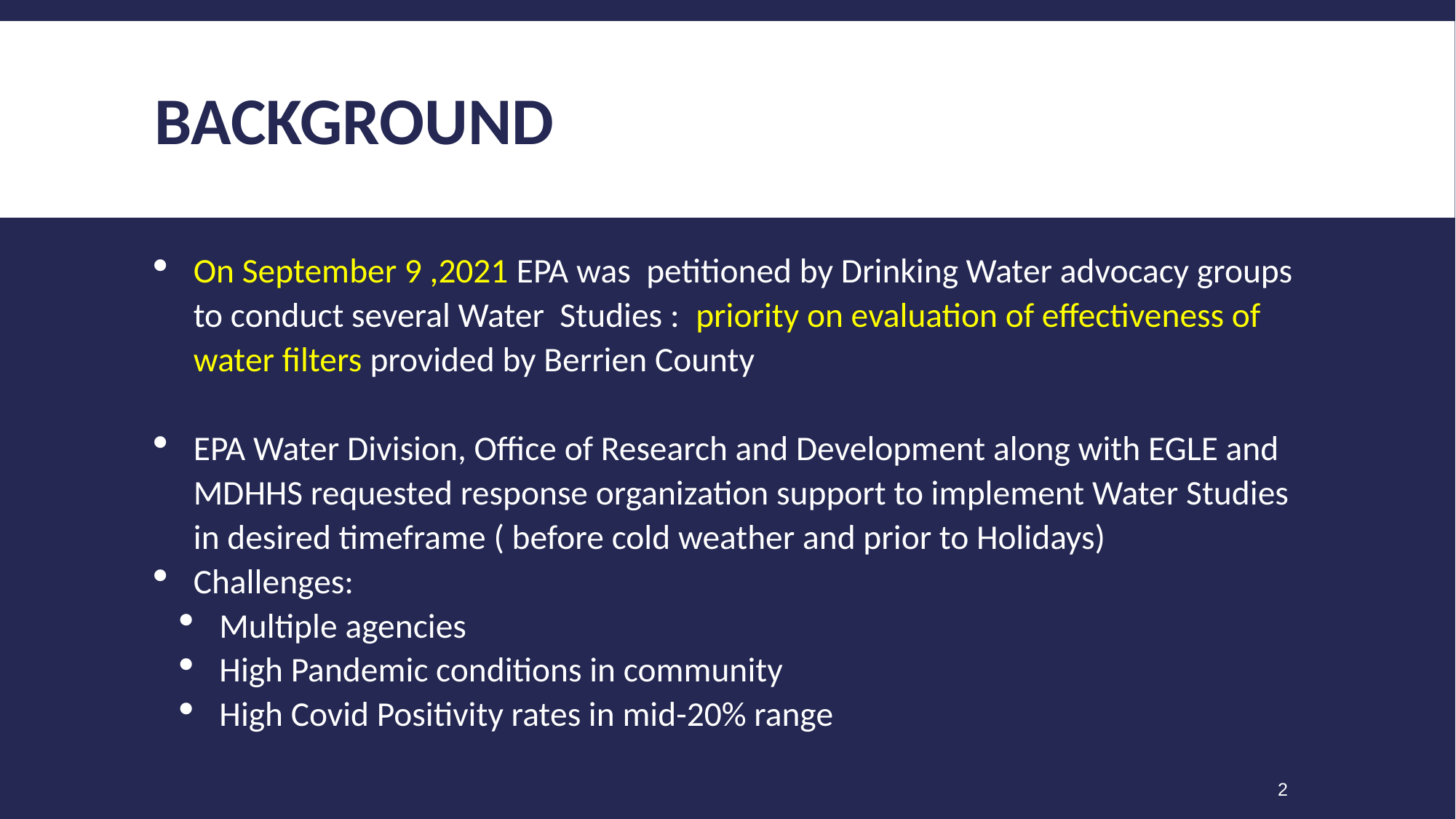

# Background
On September 9 ,2021 EPA was  petitioned by Drinking Water advocacy groups to conduct several Water  Studies :  priority on evaluation of effectiveness of water filters provided by Berrien County

EPA Water Division, Office of Research and Development along with EGLE and MDHHS requested response organization support to implement Water Studies in desired timeframe ( before cold weather and prior to Holidays)
Challenges:
Multiple agencies
High Pandemic conditions in community
High Covid Positivity rates in mid-20% range

2